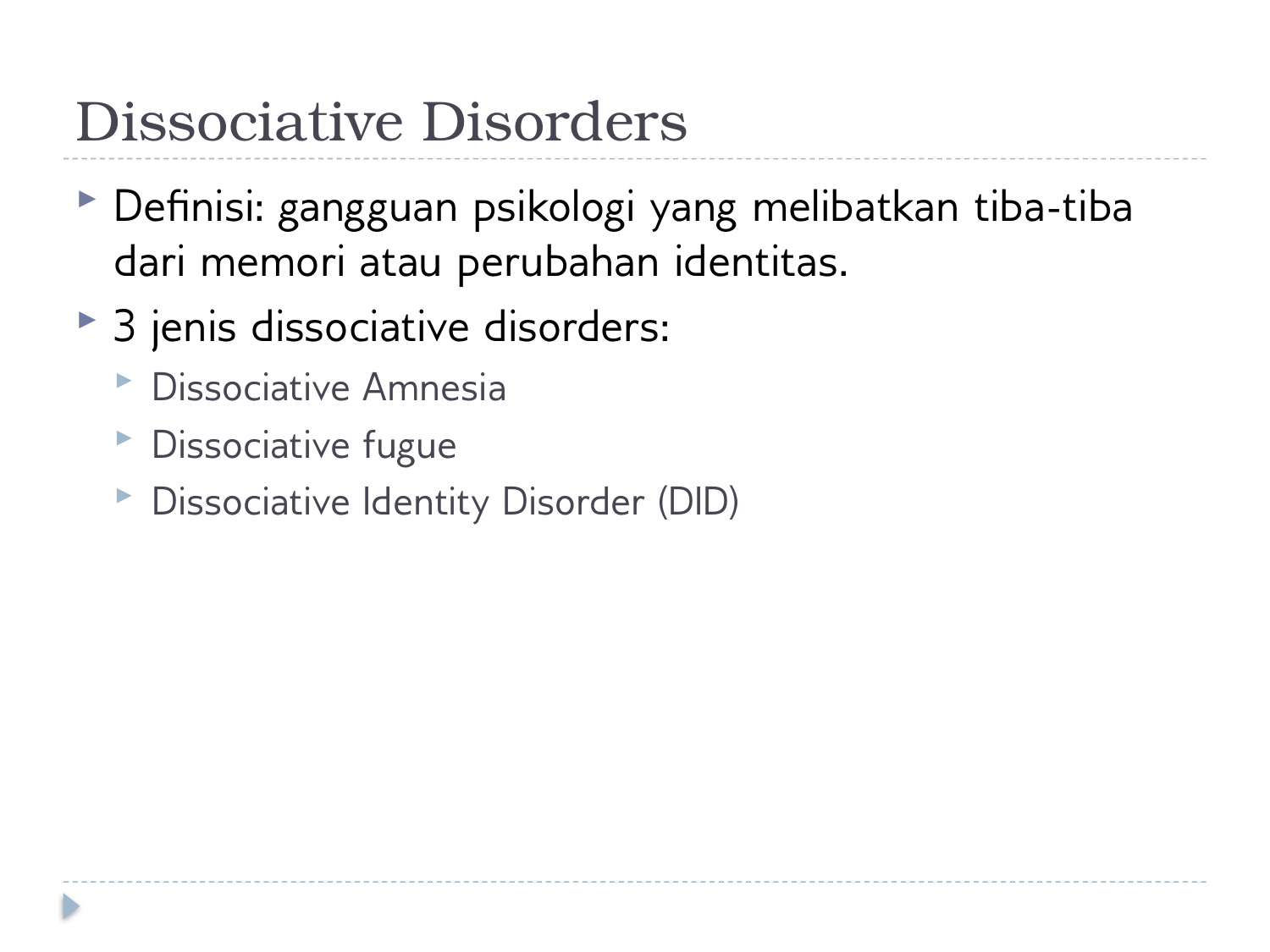

# Dissociative Disorders
Definisi: gangguan psikologi yang melibatkan tiba-tiba dari memori atau perubahan identitas.
3 jenis dissociative disorders:
Dissociative Amnesia
Dissociative fugue
Dissociative Identity Disorder (DID)